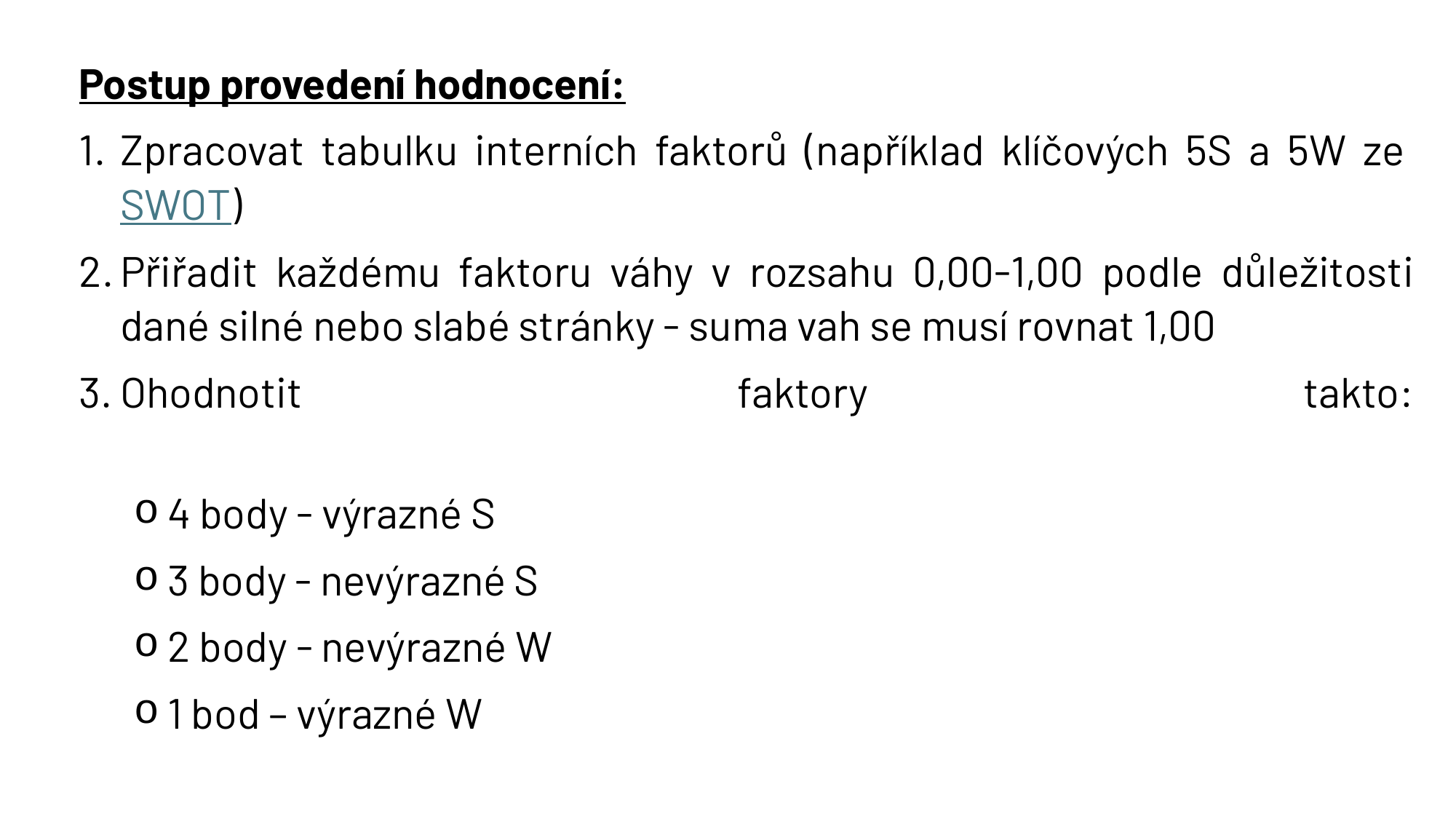

Postup provedení hodnocení:
Zpracovat tabulku interních faktorů (například klíčových 5S a 5W ze SWOT)
Přiřadit každému faktoru váhy v rozsahu 0,00-1,00 podle důležitosti dané silné nebo slabé stránky - suma vah se musí rovnat 1,00
Ohodnotit faktory takto:
4 body - výrazné S
3 body - nevýrazné S
2 body - nevýrazné W
1 bod – výrazné W